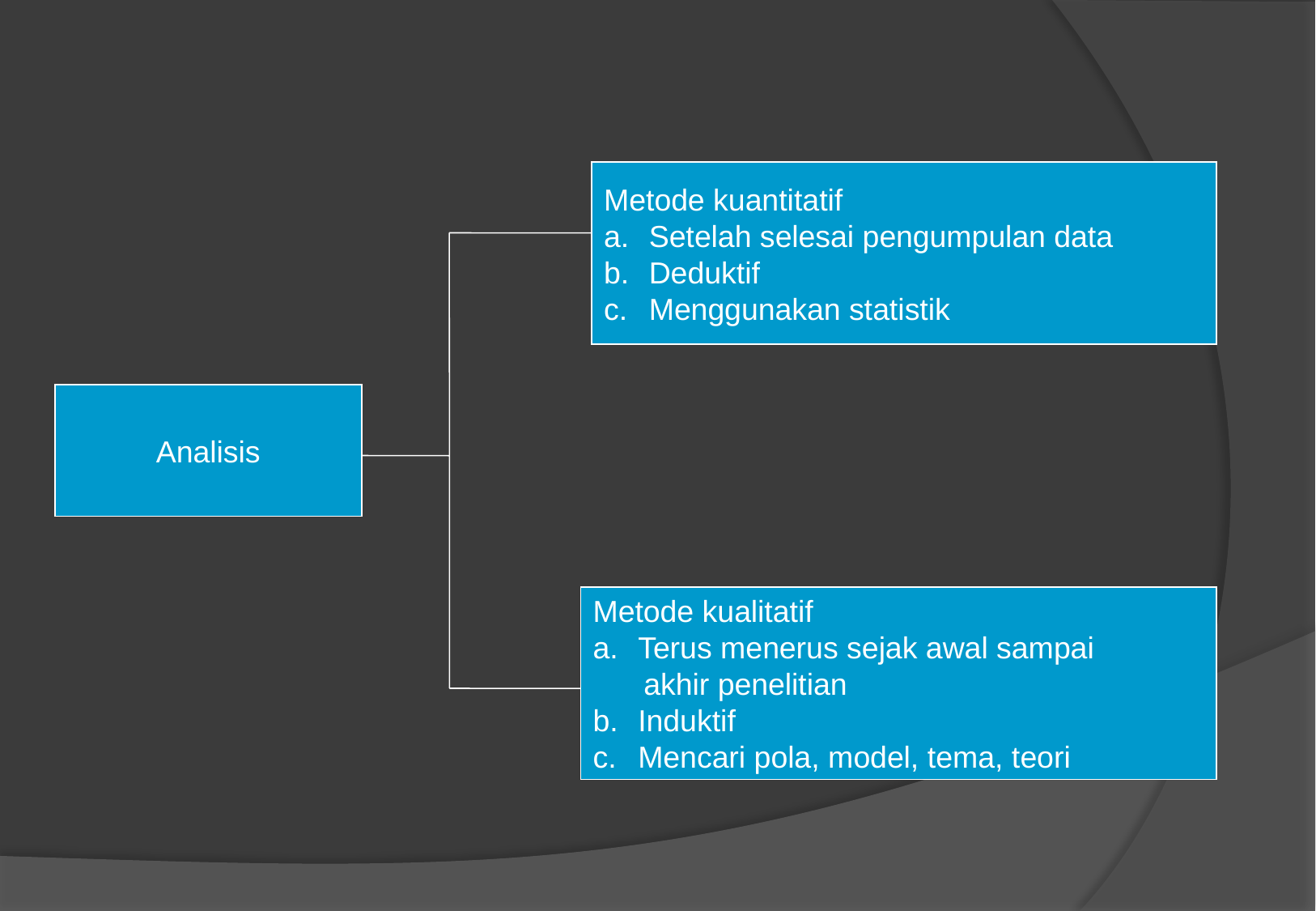

Metode kuantitatif
Setelah selesai pengumpulan data
Deduktif
Menggunakan statistik

Analisis

Metode kualitatif
Terus menerus sejak awal sampai
      akhir penelitian
Induktif
Mencari pola, model, tema, teori